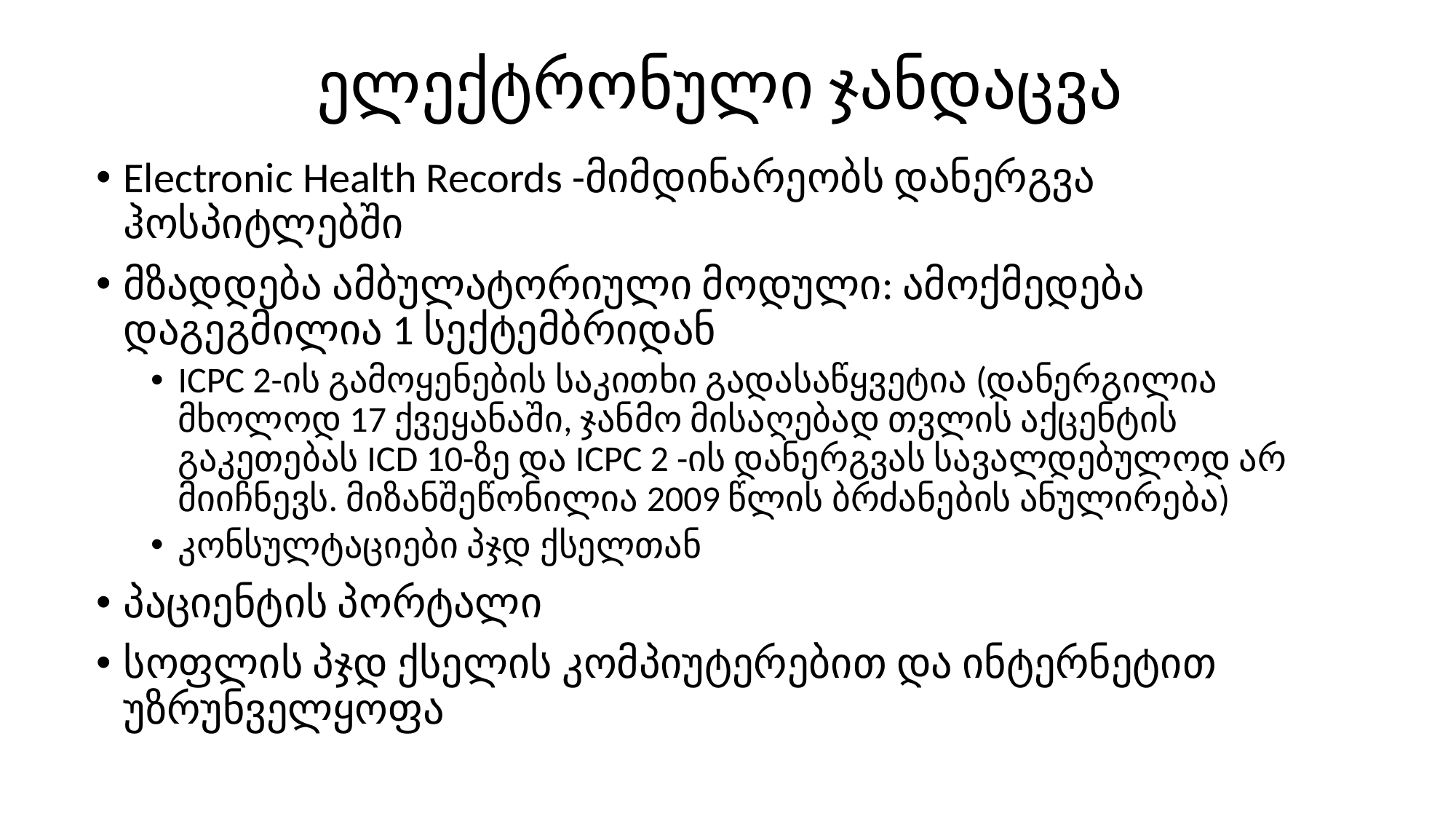

# ელექტრონული ჯანდაცვა
Electronic Health Records -მიმდინარეობს დანერგვა ჰოსპიტლებში
მზადდება ამბულატორიული მოდული: ამოქმედება დაგეგმილია 1 სექტემბრიდან
ICPC 2-ის გამოყენების საკითხი გადასაწყვეტია (დანერგილია მხოლოდ 17 ქვეყანაში, ჯანმო მისაღებად თვლის აქცენტის გაკეთებას ICD 10-ზე და ICPC 2 -ის დანერგვას სავალდებულოდ არ მიიჩნევს. მიზანშეწონილია 2009 წლის ბრძანების ანულირება)
კონსულტაციები პჯდ ქსელთან
პაციენტის პორტალი
სოფლის პჯდ ქსელის კომპიუტერებით და ინტერნეტით უზრუნველყოფა